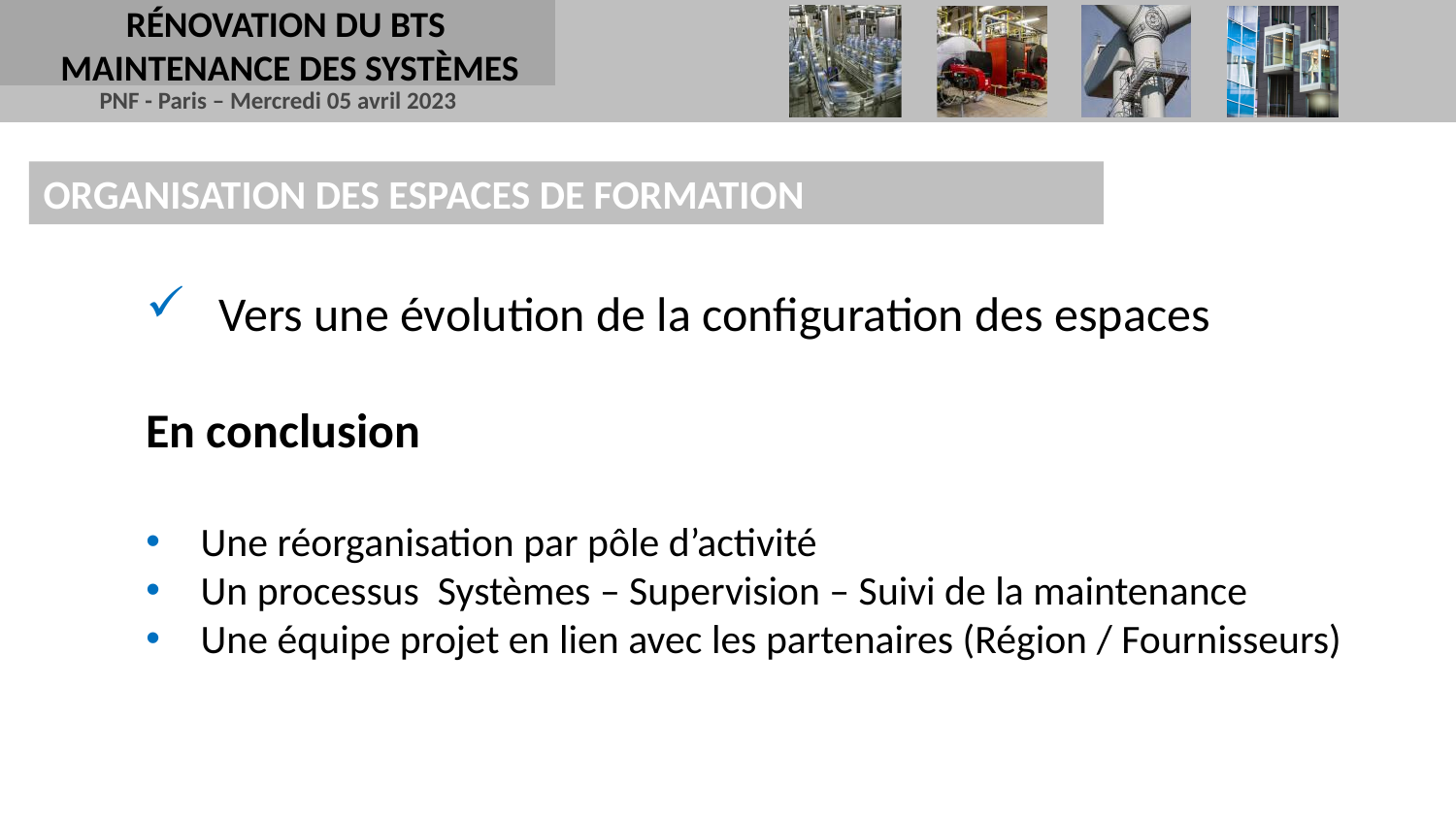

RÉNOVATION DU BTS
MAINTENANCE DES SYSTÈMES
ORGANISATION DES ESPACES DE FORMATION
Vers une évolution de la configuration des espaces

En conclusion

Une réorganisation par pôle d’activité
Un processus  Systèmes – Supervision – Suivi de la maintenance
Une équipe projet en lien avec les partenaires (Région / Fournisseurs)